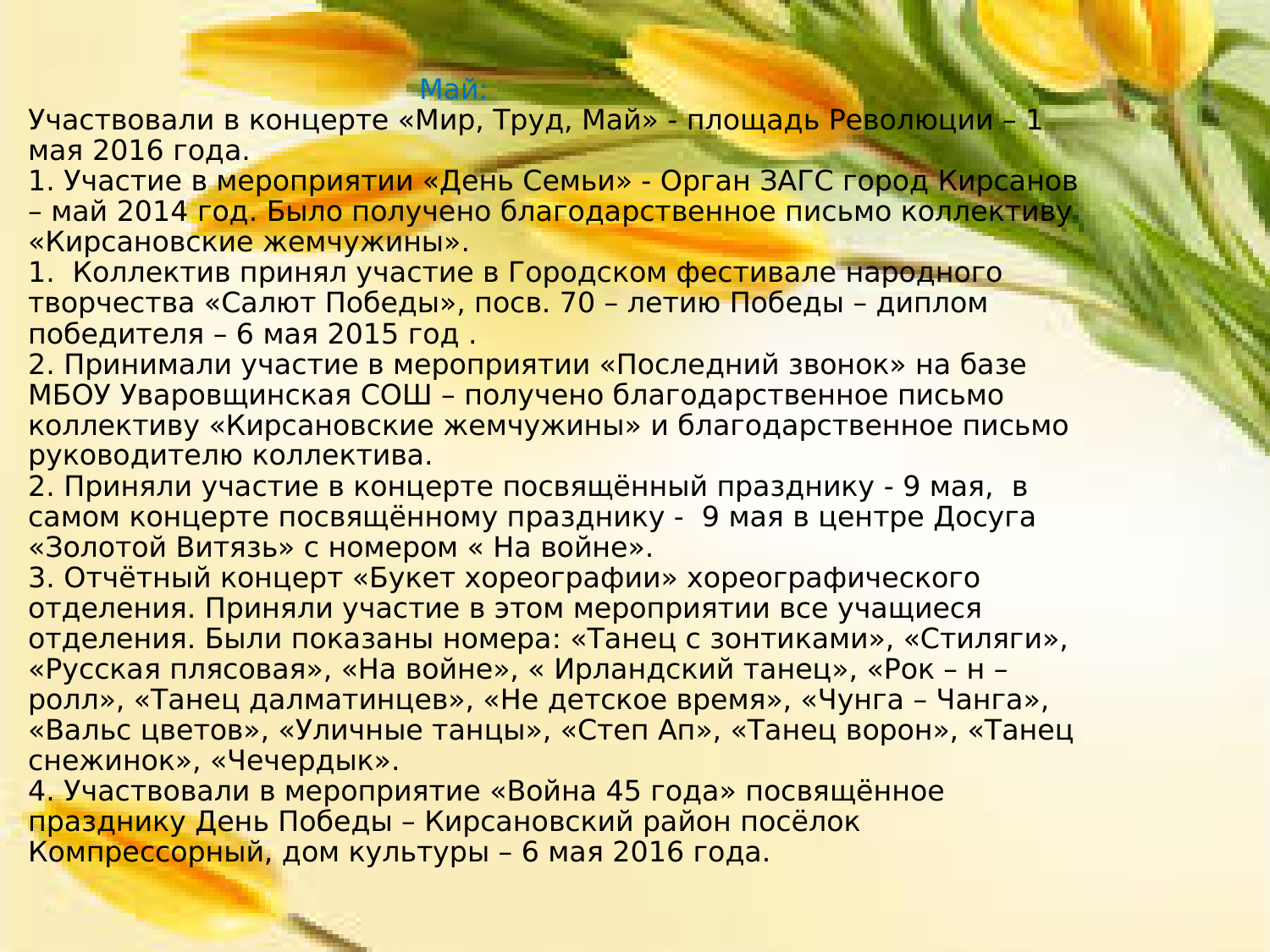

# Май: Участвовали в концерте «Мир, Труд, Май» - площадь Революции – 1 мая 2016 года. 1. Участие в мероприятии «День Семьи» - Орган ЗАГС город Кирсанов – май 2014 год. Было получено благодарственное письмо коллективу «Кирсановские жемчужины». 1.  Коллектив принял участие в Городском фестивале народного творчества «Салют Победы», посв. 70 – летию Победы – диплом победителя – 6 мая 2015 год . 2. Принимали участие в мероприятии «Последний звонок» на базе МБОУ Уваровщинская СОШ – получено благодарственное письмо коллективу «Кирсановские жемчужины» и благодарственное письмо руководителю коллектива. 2. Приняли участие в концерте посвящённый празднику - 9 мая,  в самом концерте посвящённому празднику -  9 мая в центре Досуга «Золотой Витязь» с номером « На войне». 3. Отчётный концерт «Букет хореографии» хореографического отделения. Приняли участие в этом мероприятии все учащиеся отделения. Были показаны номера: «Танец с зонтиками», «Стиляги», «Русская плясовая», «На войне», « Ирландский танец», «Рок – н – ролл», «Танец далматинцев», «Не детское время», «Чунга – Чанга», «Вальс цветов», «Уличные танцы», «Степ Ап», «Танец ворон», «Танец снежинок», «Чечердык». 4. Участвовали в мероприятие «Война 45 года» посвящённое празднику День Победы – Кирсановский район посёлок Компрессорный, дом культуры – 6 мая 2016 года.